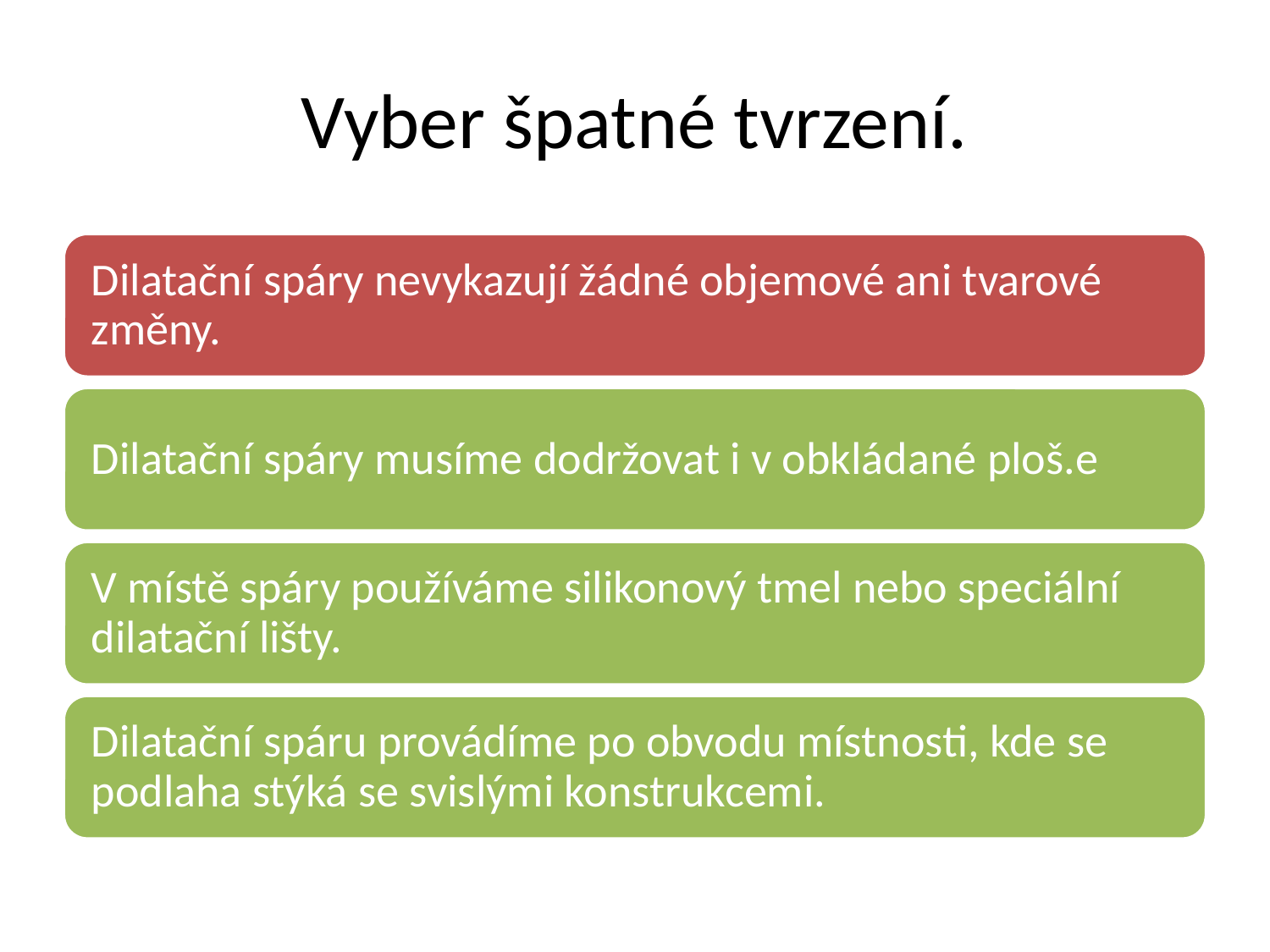

# Vyber špatné tvrzení.
Dilatační spáry nevykazují žádné objemové ani tvarové změny.
Dilatační spáry musíme dodržovat i v obkládané ploš.e
V místě spáry používáme silikonový tmel nebo speciální dilatační lišty.
Dilatační spáru provádíme po obvodu místnosti, kde se podlaha stýká se svislými konstrukcemi.